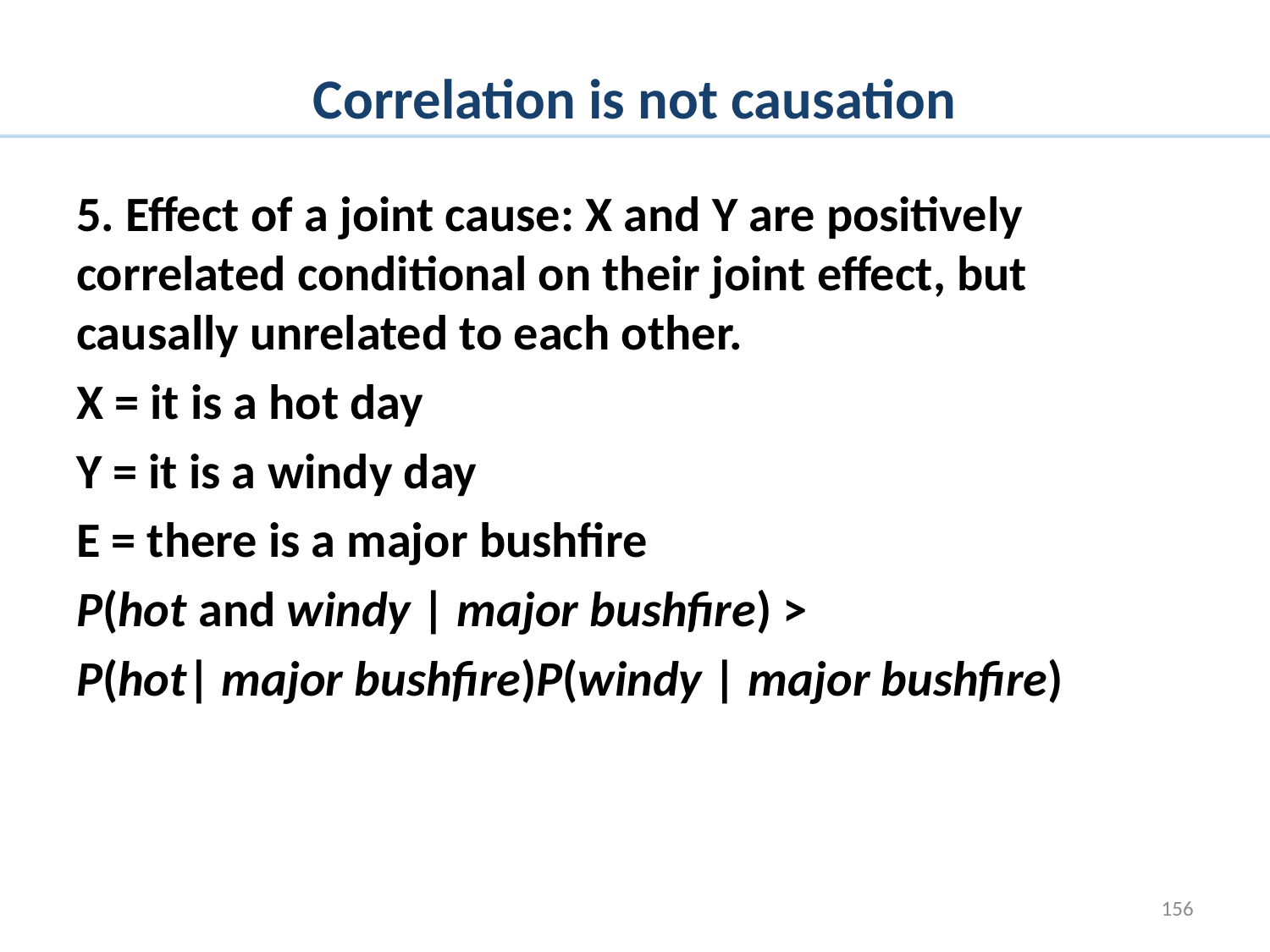

# Correlation is not causation
5. Effect of a joint cause: X and Y are positively correlated conditional on their joint effect, but causally unrelated to each other.
X = it is a hot day
Y = it is a windy day
E = there is a major bushfire
P(hot and windy | major bushfire) >
P(hot| major bushfire)P(windy | major bushfire)

156